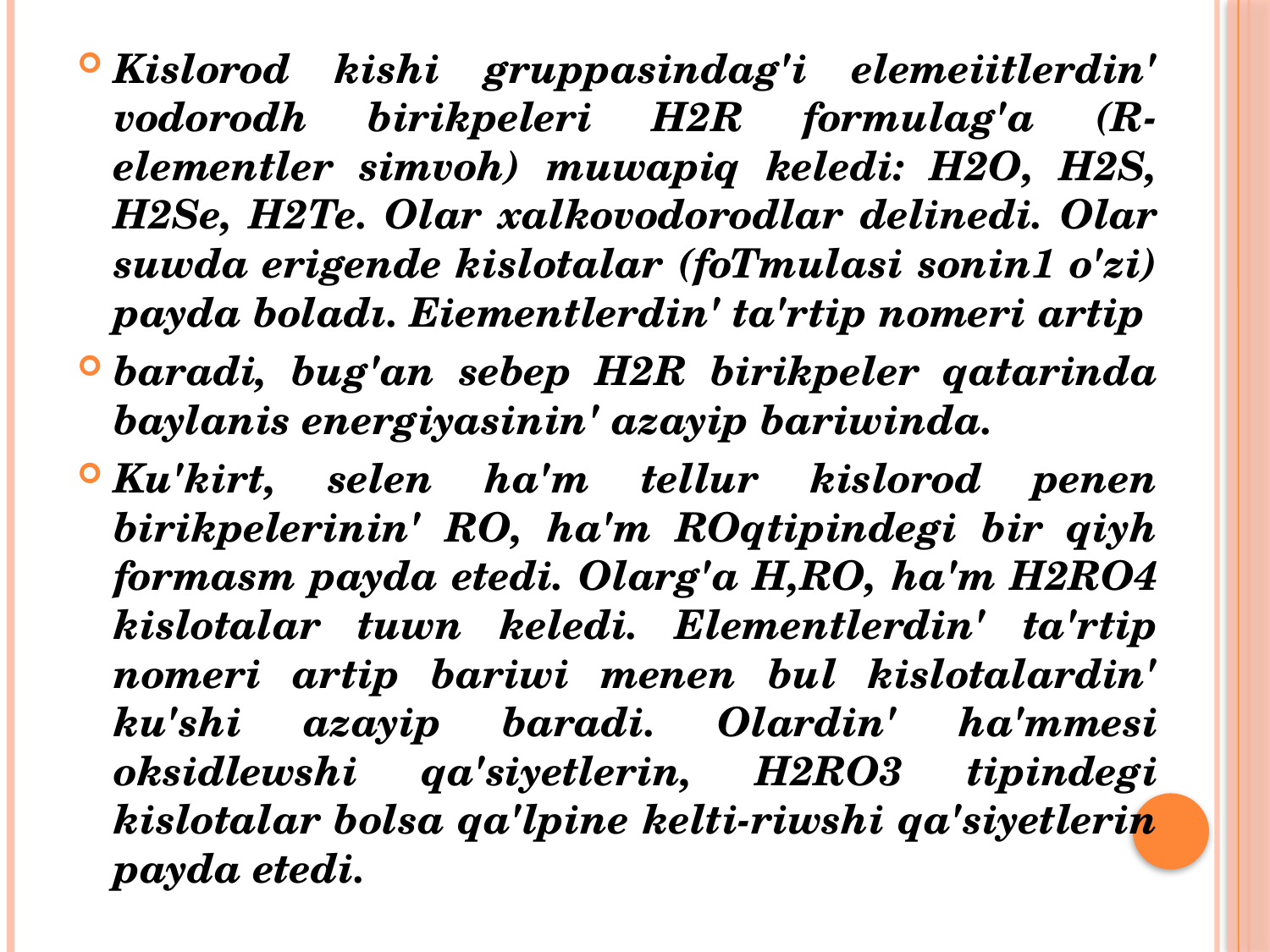

Kislorod kishi gruppasindag'i elemeiitlerdin' vodorodh birikpeleri H2R formulag'a (R-elementler simvoh) muwapiq keledi: H2O, H2S, H2Se, H2Te. Olar xalkovodorodlar delinedi. Olar suwda erigende kislotalar (foTmulasi sonin1 o'zi) payda boladı. Eiementlerdin' ta'rtip nomeri artip
baradi, bug'an sebep H2R birikpeler qatarinda baylanis energiyasinin' azayip bariwinda.
Ku'kirt, selen ha'm tellur kislorod penen birikpelerinin' RO, ha'm ROqtipindegi bir qiyh formasm payda etedi. Olarg'a H,RO, ha'm H2RO4 kislotalar tuwn keledi. Elementlerdin' ta'rtip nomeri artip bariwi menen bul kislotalardin' ku'shi azayip baradi. Olardin' ha'mmesi oksidlewshi qa'siyetlerin, H2RO3 tipindegi kislotalar bolsa qa'lpine kelti-riwshi qa'siyetlerin payda etedi.